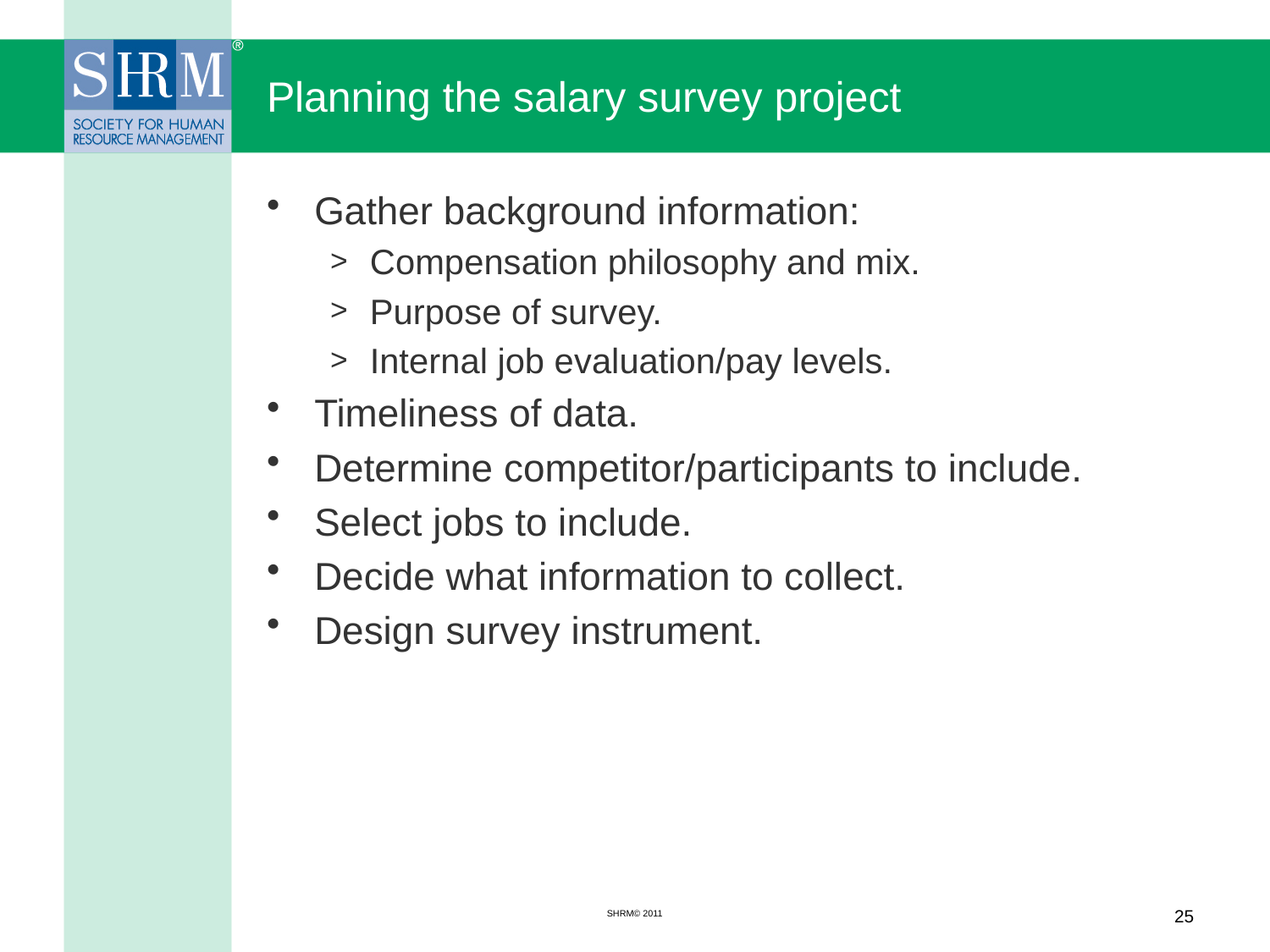

# Planning the salary survey project
Gather background information:
Compensation philosophy and mix.
Purpose of survey.
Internal job evaluation/pay levels.
Timeliness of data.
Determine competitor/participants to include.
Select jobs to include.
Decide what information to collect.
Design survey instrument.
SHRM© 2011
25